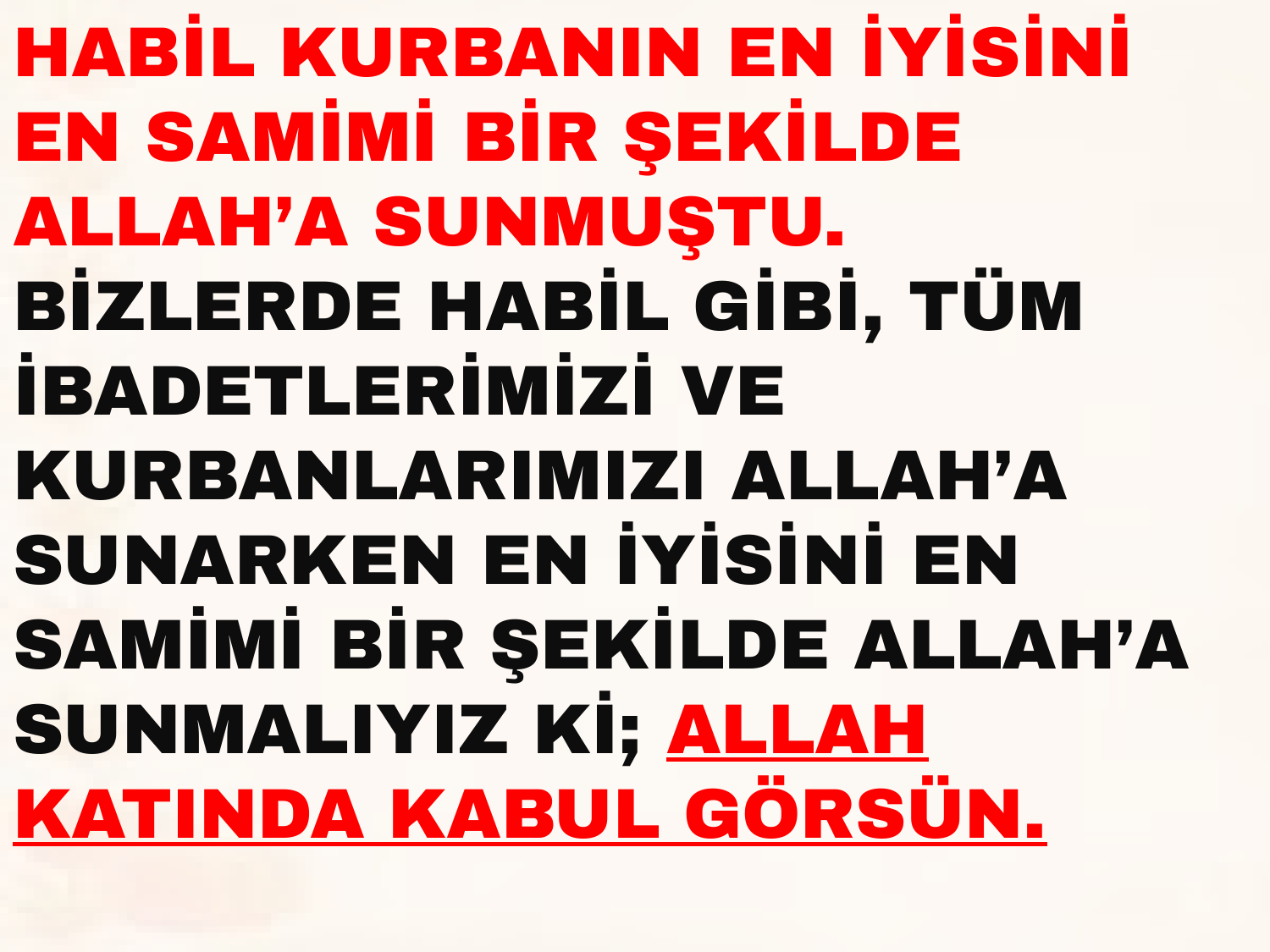

HABİL KURBANIN EN İYİSİNİ EN SAMİMİ BİR ŞEKİLDE ALLAH’A SUNMUŞTU. BİZLERDE HABİL GİBİ, TÜM İBADETLERİMİZİ VE KURBANLARIMIZI ALLAH’A SUNARKEN EN İYİSİNİ EN SAMİMİ BİR ŞEKİLDE ALLAH’A SUNMALIYIZ Kİ; ALLAH KATINDA KABUL GÖRSÜN.